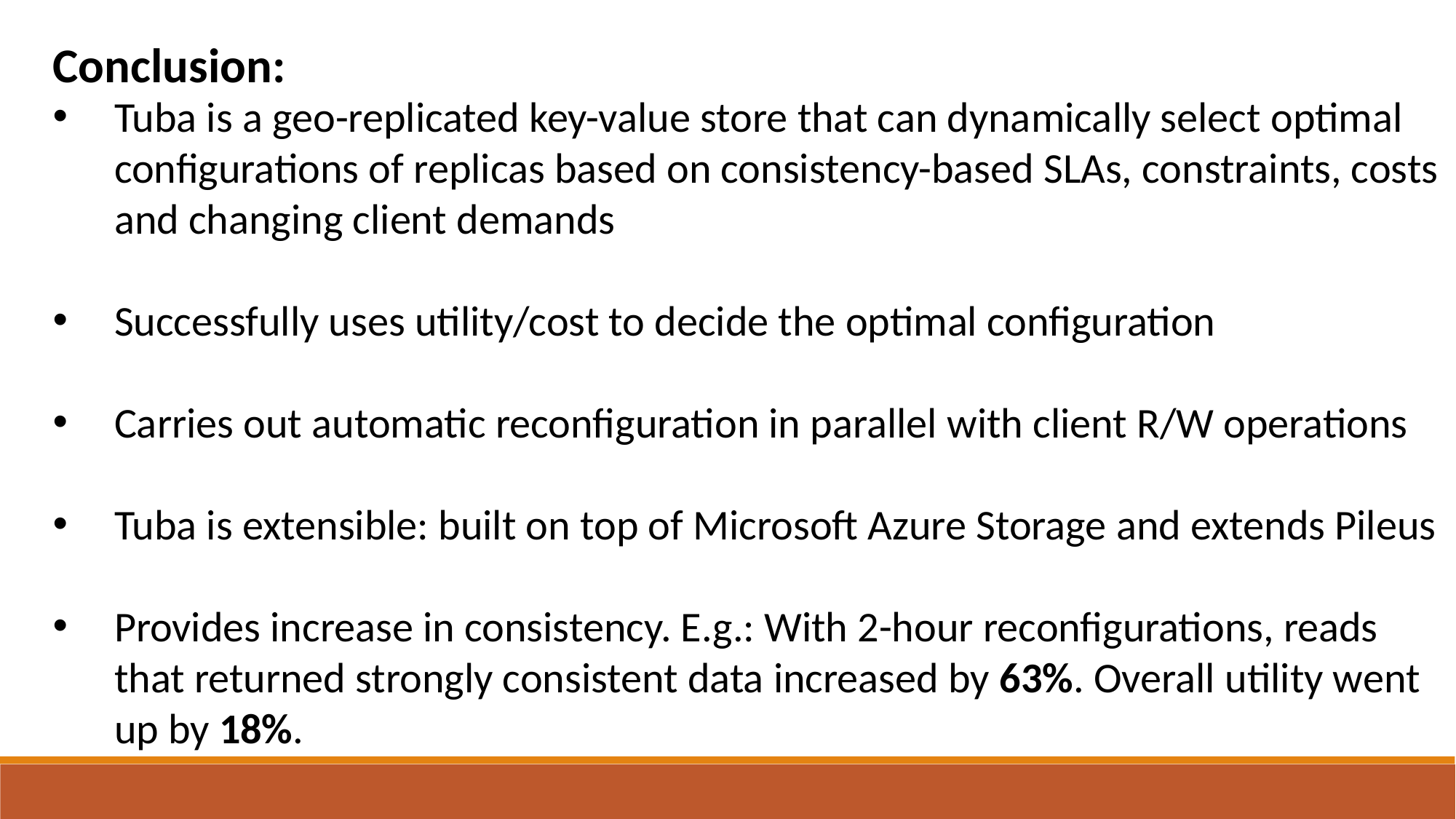

Conclusion:
Tuba is a geo-replicated key-value store that can dynamically select optimal configurations of replicas based on consistency-based SLAs, constraints, costs and changing client demands

Successfully uses utility/cost to decide the optimal configuration

Carries out automatic reconfiguration in parallel with client R/W operations

Tuba is extensible: built on top of Microsoft Azure Storage and extends Pileus

Provides increase in consistency. E.g.: With 2-hour reconfigurations, reads that returned strongly consistent data increased by 63%. Overall utility went up by 18%.